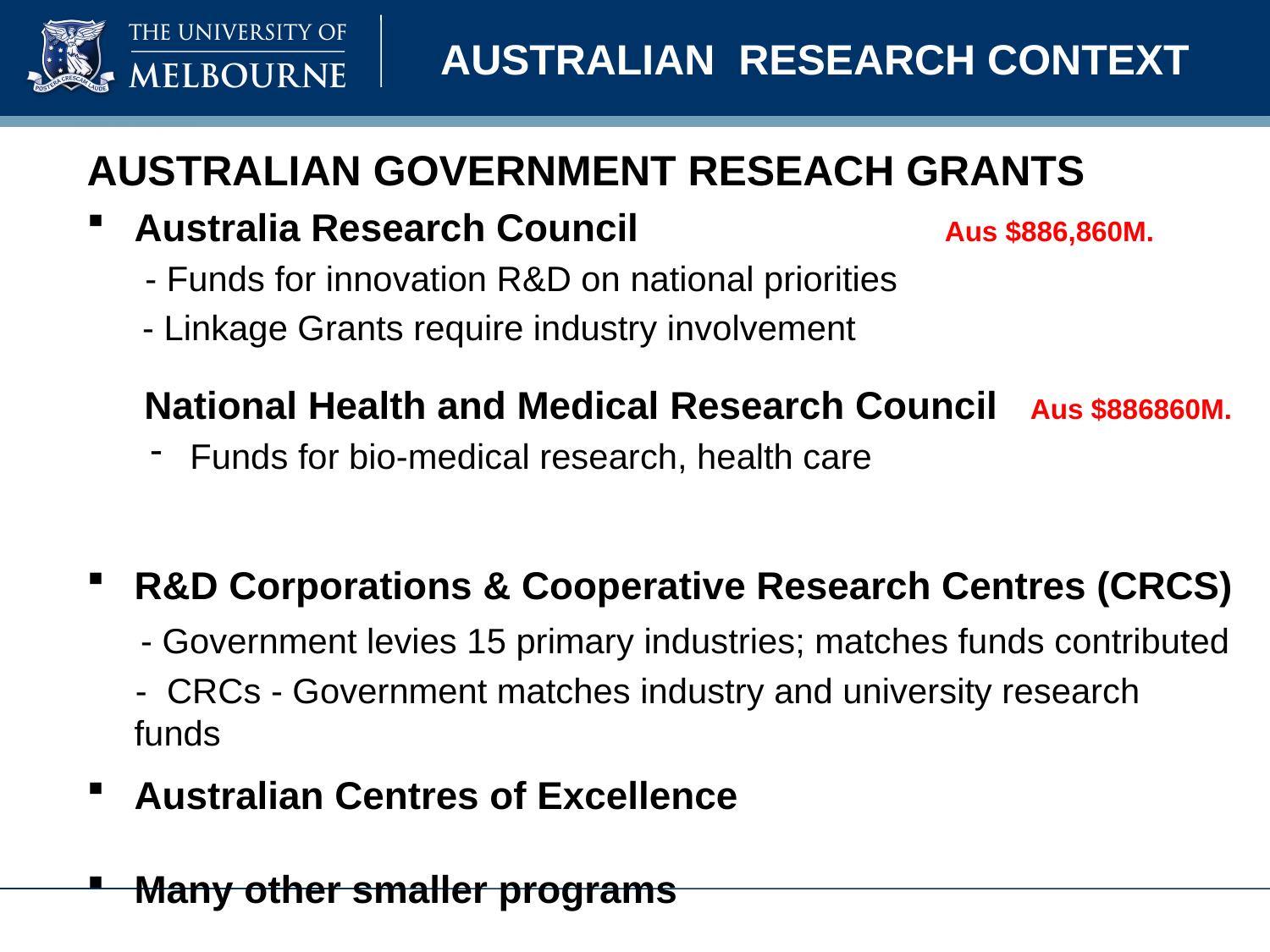

# AUSTRALIAN  RESEARCH CONTEXT
AUSTRALIAN GOVERNMENT RESEACH GRANTS
Australia Research Council			     Aus $886,860M.
      - Funds for innovation R&D on national priorities
	- Linkage Grants require industry involvement

	 National Health and Medical Research Council   Aus $886860M.
Funds for bio-medical research, health care

R&D Corporations & Cooperative Research Centres (CRCS)
     - Government levies 15 primary industries; matches funds contributed
     -  CRCs - Government matches industry and university research funds

Australian Centres of Excellence

Many other smaller programs